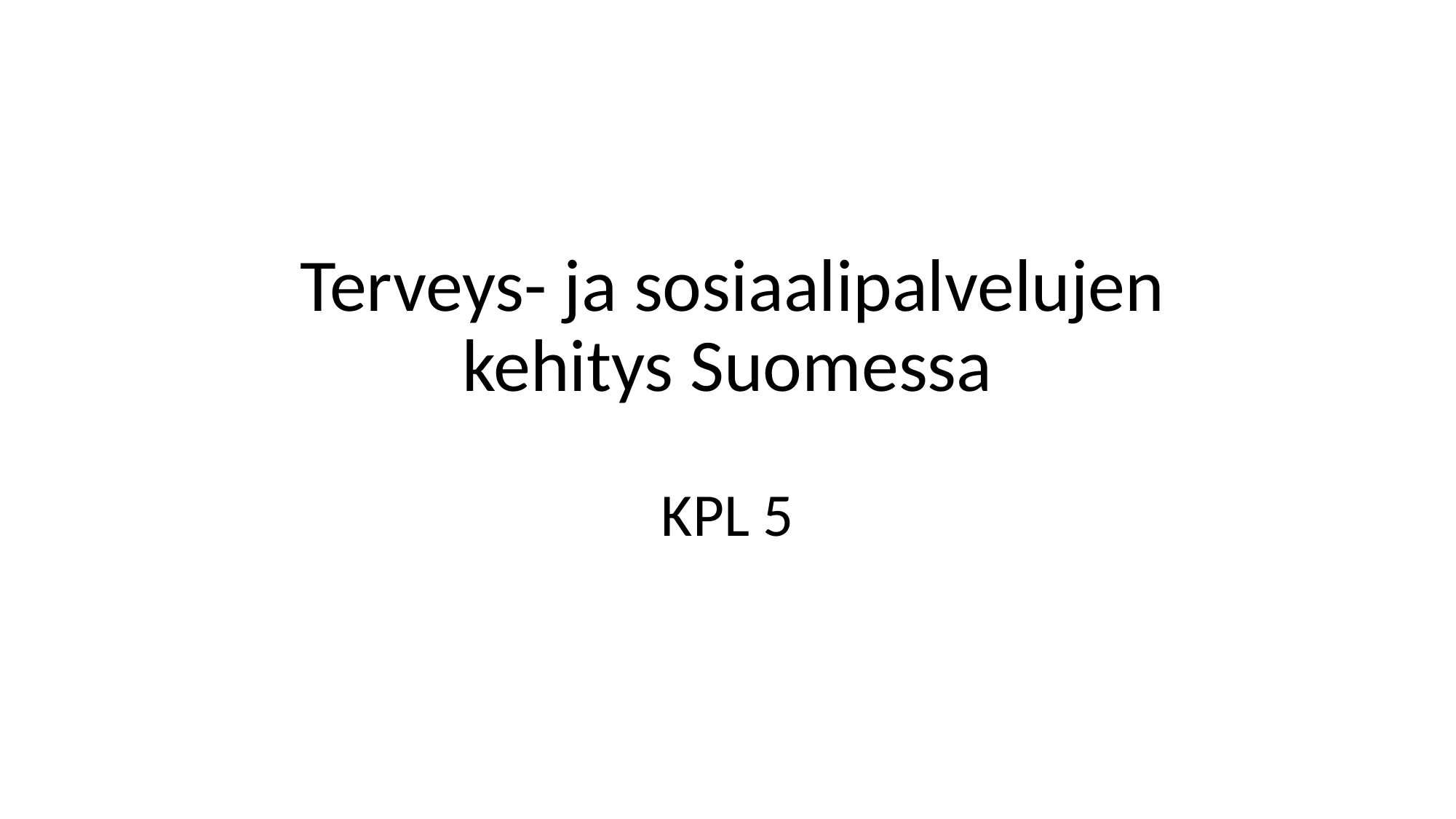

# Terveys- ja sosiaalipalvelujen kehitys Suomessa
KPL 5